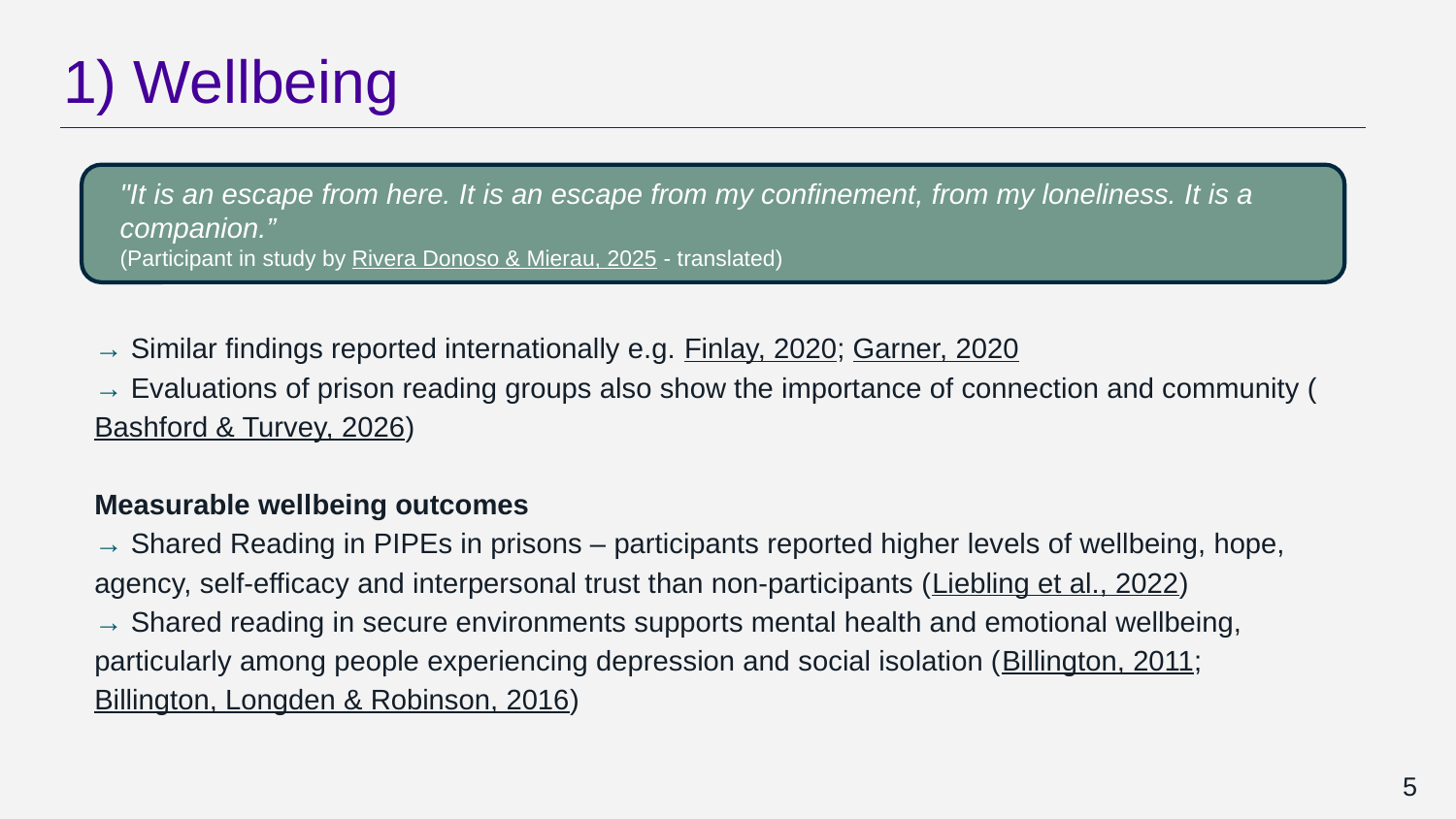

# 1) Wellbeing
"It is an escape from here. It is an escape from my confinement, from my loneliness. It is a companion.”
(Participant in study by Rivera Donoso & Mierau, 2025 - translated)
→ Similar findings reported internationally e.g. Finlay, 2020; Garner, 2020
→ Evaluations of prison reading groups also show the importance of connection and community (Bashford & Turvey, 2026)

Measurable wellbeing outcomes
→ Shared Reading in PIPEs in prisons – participants reported higher levels of wellbeing, hope, agency, self-efficacy and interpersonal trust than non-participants (Liebling et al., 2022)
→ Shared reading in secure environments supports mental health and emotional wellbeing, particularly among people experiencing depression and social isolation (Billington, 2011; Billington, Longden & Robinson, 2016)
5